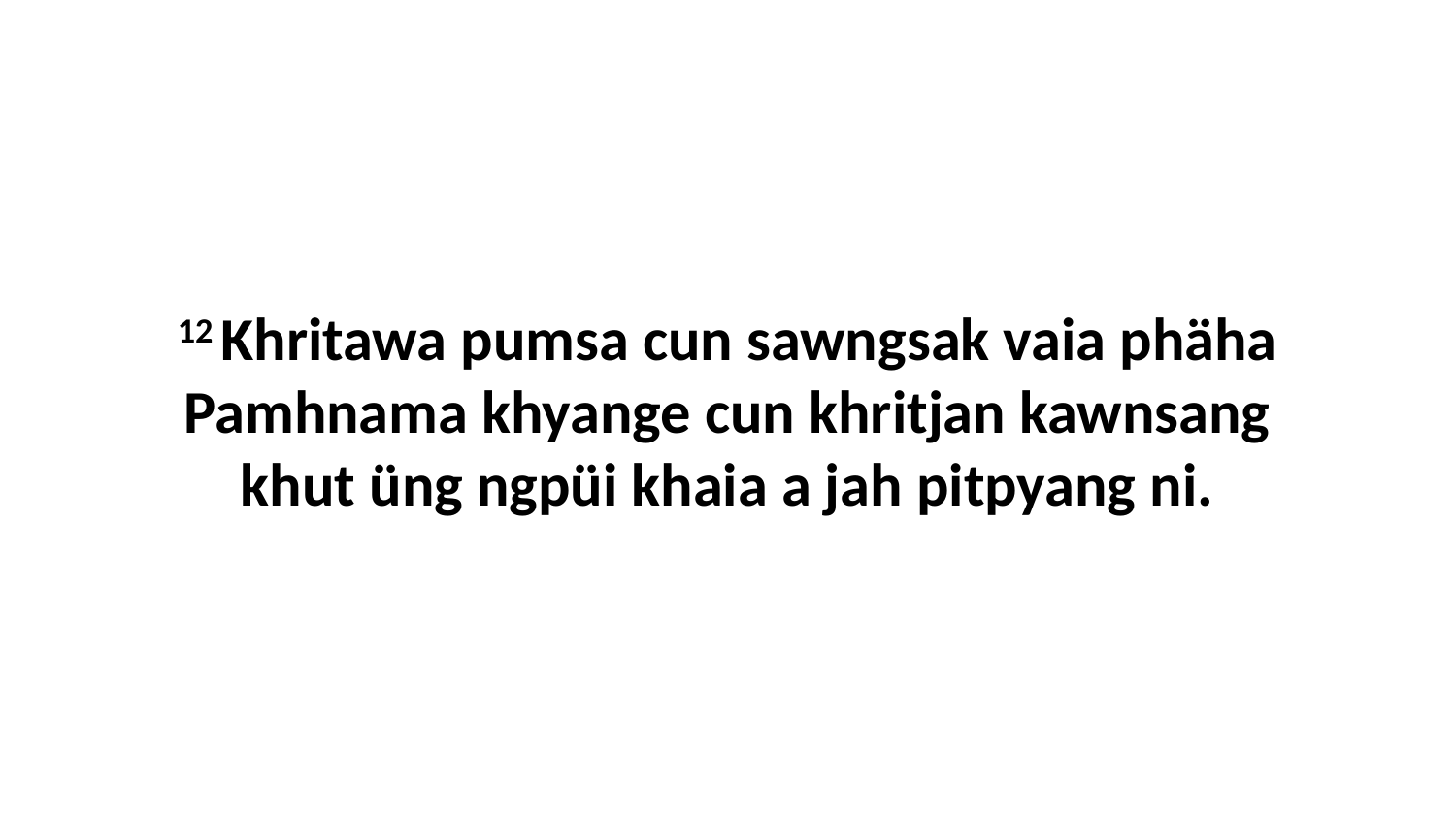

12 Khritawa pumsa cun sawngsak vaia phäha Pamhnama khyange cun khritjan kawnsang khut üng ngpüi khaia a jah pitpyang ni.